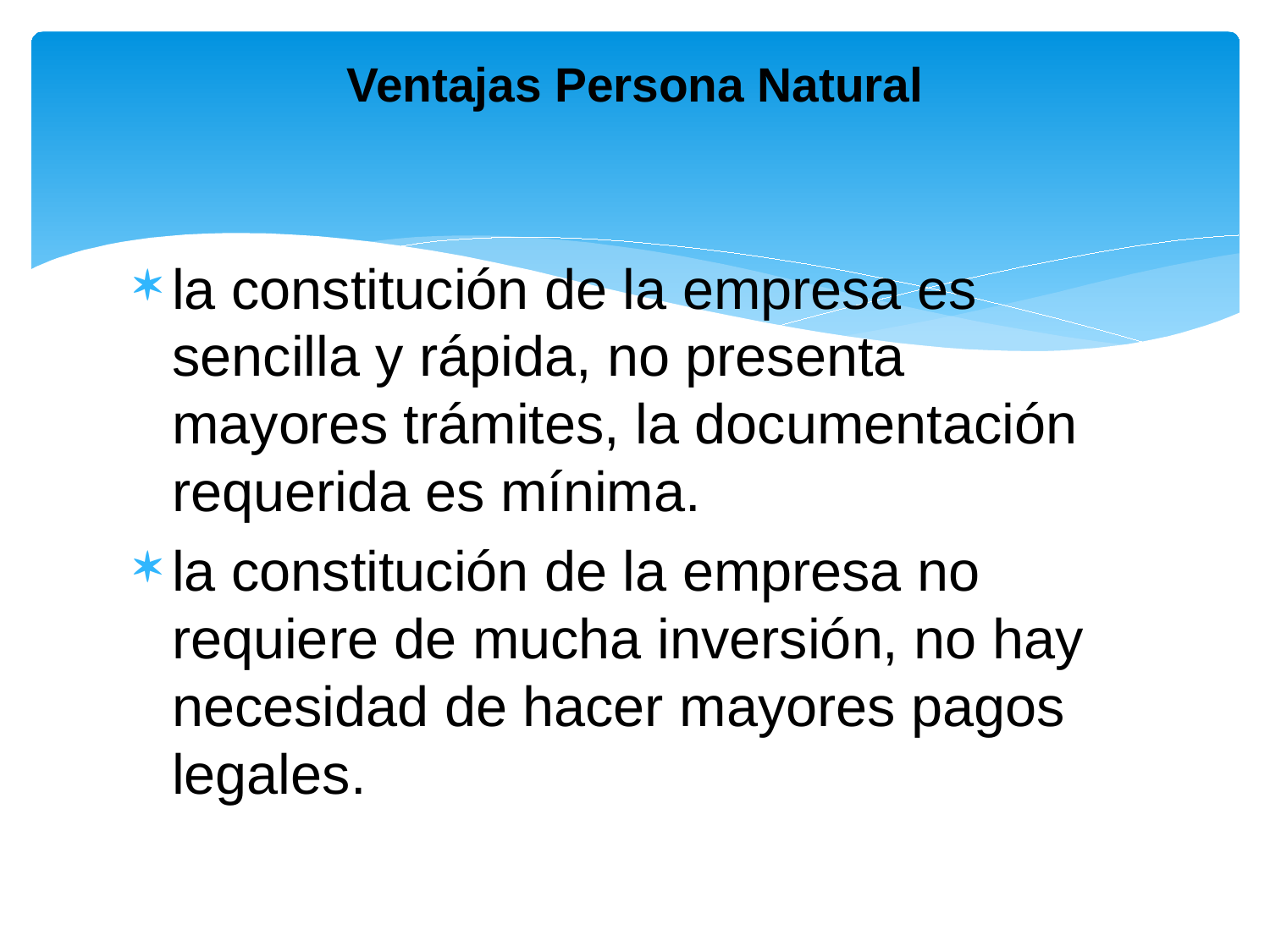

# Ventajas Persona Natural
la constitución de la empresa es sencilla y rápida, no presenta mayores trámites, la documentación requerida es mínima.
la constitución de la empresa no requiere de mucha inversión, no hay necesidad de hacer mayores pagos legales.